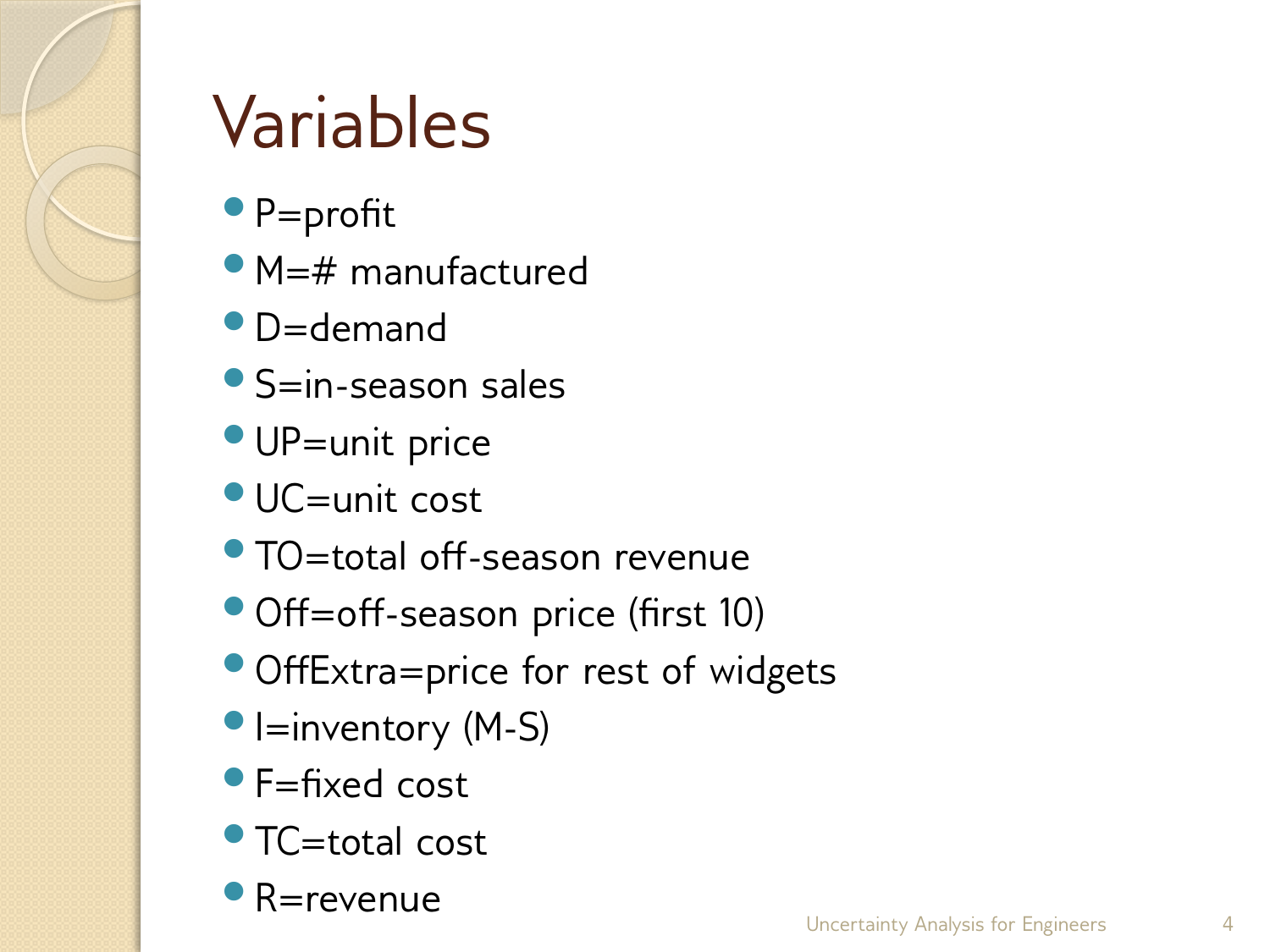

# Variables
P=profit
M=# manufactured
D=demand
S=in-season sales
UP=unit price
UC=unit cost
TO=total off-season revenue
Off=off-season price (first 10)
OffExtra=price for rest of widgets
I=inventory (M-S)
F=fixed cost
TC=total cost
R=revenue
Uncertainty Analysis for Engineers
4